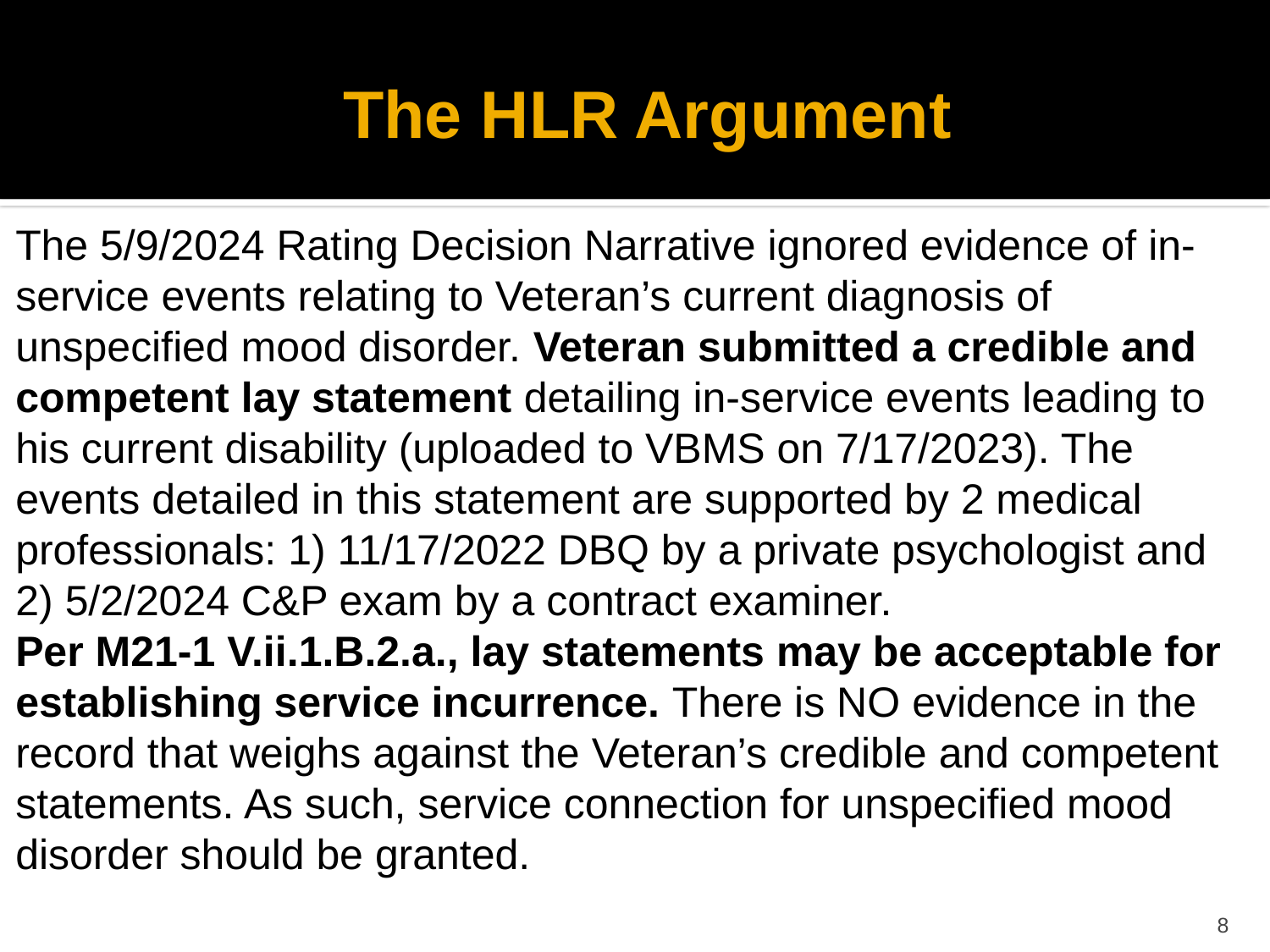

# The HLR Argument

The 5/9/2024 Rating Decision Narrative ignored evidence of in-service events relating to Veteran’s current diagnosis of unspecified mood disorder. Veteran submitted a credible and competent lay statement detailing in-service events leading to his current disability (uploaded to VBMS on 7/17/2023). The events detailed in this statement are supported by 2 medical professionals: 1) 11/17/2022 DBQ by a private psychologist and 2) 5/2/2024 C&P exam by a contract examiner.
Per M21-1 V.ii.1.B.2.a., lay statements may be acceptable for establishing service incurrence. There is NO evidence in the record that weighs against the Veteran’s credible and competent statements. As such, service connection for unspecified mood disorder should be granted.
8